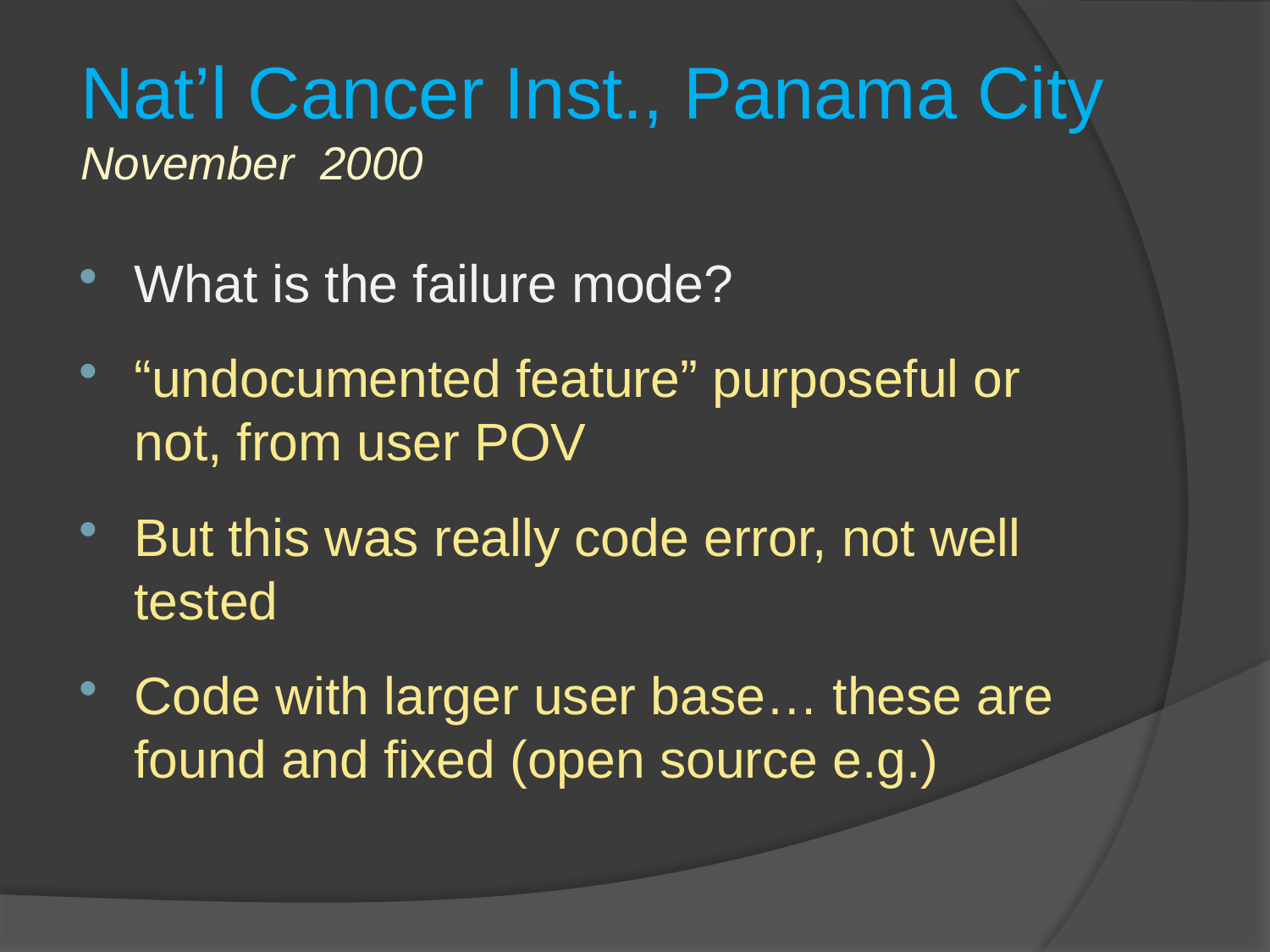

# Nat’l Cancer Inst., Panama City November  2000
What is the failure mode?
“undocumented feature” purposeful or not, from user POV
But this was really code error, not well tested
Code with larger user base… these are found and fixed (open source e.g.)